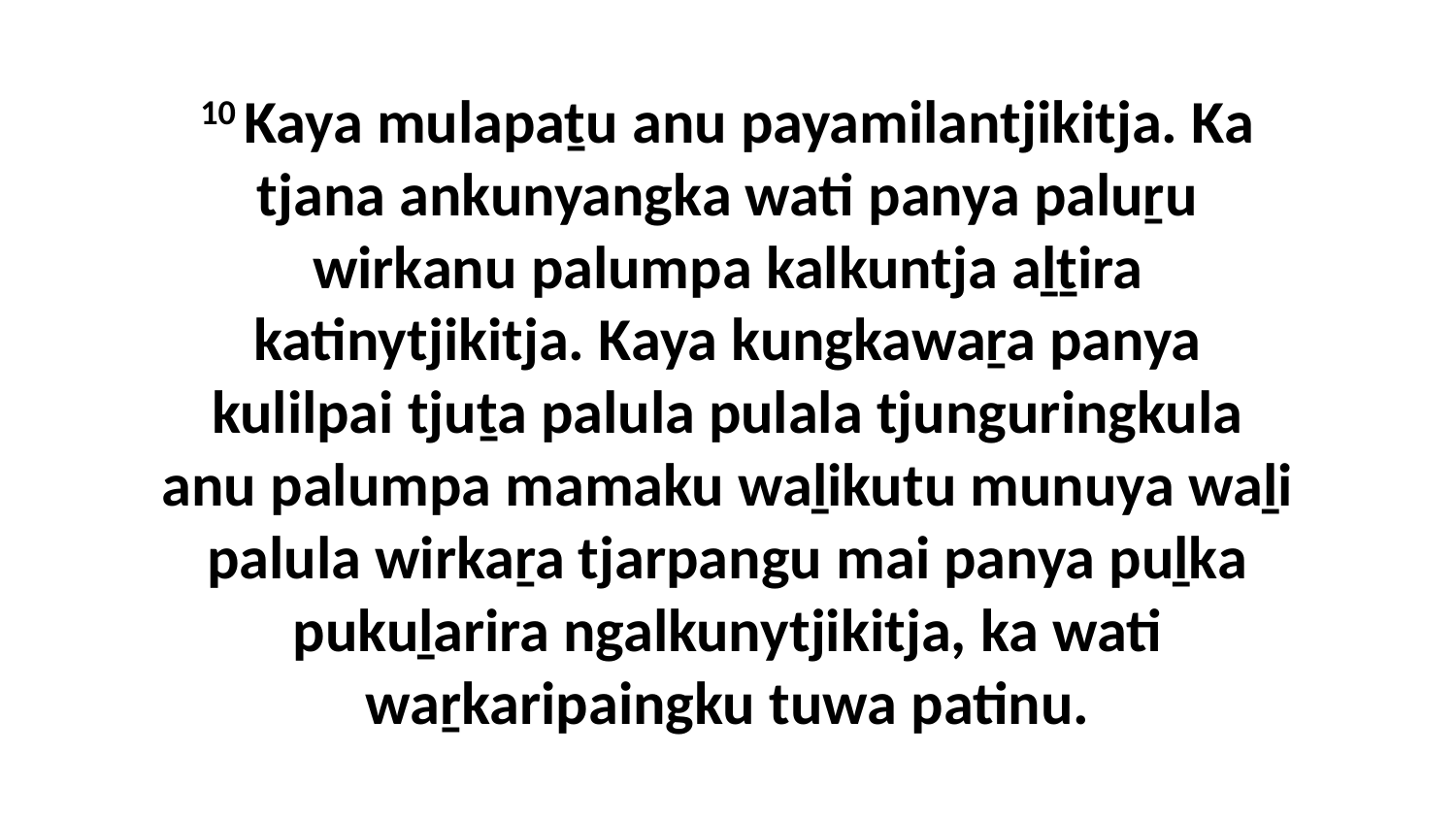

10 Kaya mulapaṯu anu payamilantjikitja. Ka tjana ankunyangka wati panya paluṟu wirkanu palumpa kalkuntja aḻṯira katinytjikitja. Kaya kungkawaṟa panya kulilpai tjuṯa palula pulala tjunguringkula anu palumpa mamaku waḻikutu munuya waḻi palula wirkaṟa tjarpangu mai panya puḻka pukuḻarira ngalkunytjikitja, ka wati waṟkaripaingku tuwa patinu.